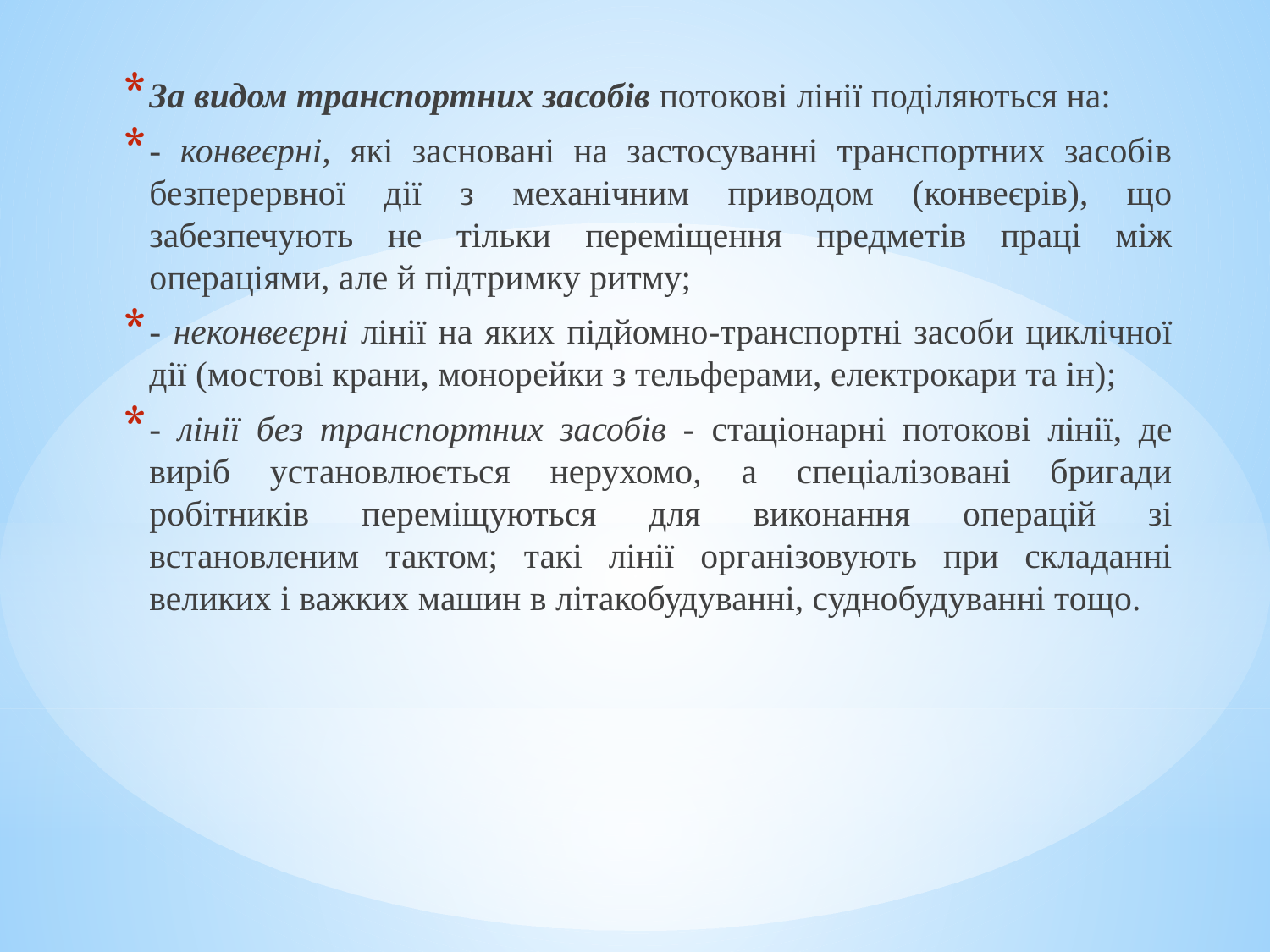

За видом транспортних засобів потокові лінії поділяються на:
- конвеєрні, які засновані на застосуванні транспортних засобів безперервної дії з механічним приводом (конвеєрів), що забезпечують не тільки переміщення предметів праці між операціями, але й підтримку ритму;
- неконвеєрні лінії на яких підйомно-транспортні засоби циклічної дії (мостові крани, монорейки з тельферами, електрокари та ін);
- лінії без транспортних засобів - стаціонарні потокові лінії, де виріб установлюється нерухомо, а спеціалізовані бригади робітників переміщуються для виконання операцій зі встановленим тактом; такі лінії організовують при складанні великих і важких машин в літакобудуванні, суднобудуванні тощо.